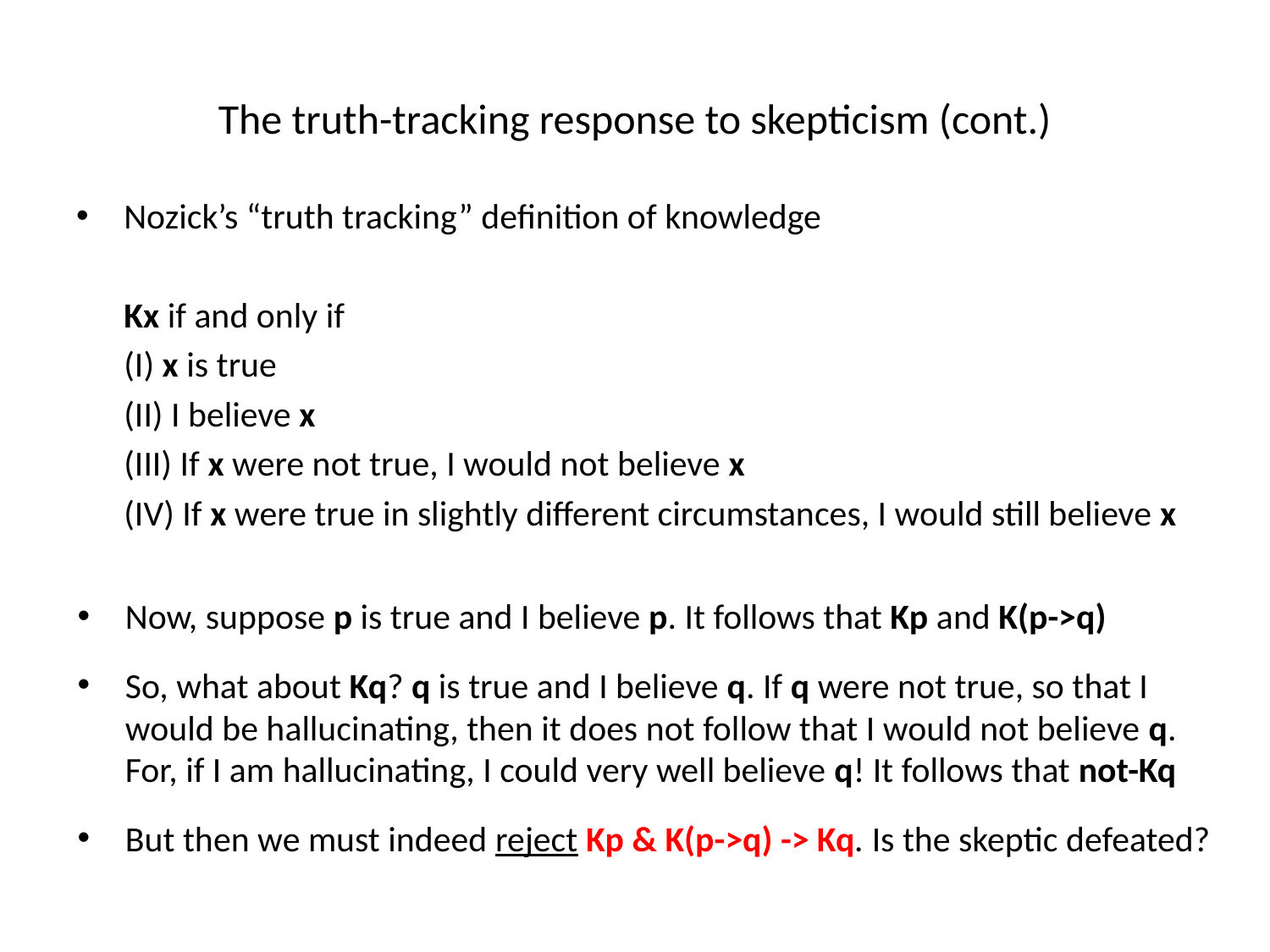

# The truth-tracking response to skepticism (cont.)
Nozick’s “truth tracking” definition of knowledge

	Kx if and only if
	(I) x is true
	(II) I believe x
	(III) If x were not true, I would not believe x
	(IV) If x were true in slightly different circumstances, I would still believe x

Now, suppose p is true and I believe p. It follows that Kp and K(p->q)

So, what about Kq? q is true and I believe q. If q were not true, so that I would be hallucinating, then it does not follow that I would not believe q.  For, if I am hallucinating, I could very well believe q! It follows that not-Kq

But then we must indeed reject Kp & K(p->q) -> Kq. Is the skeptic defeated?